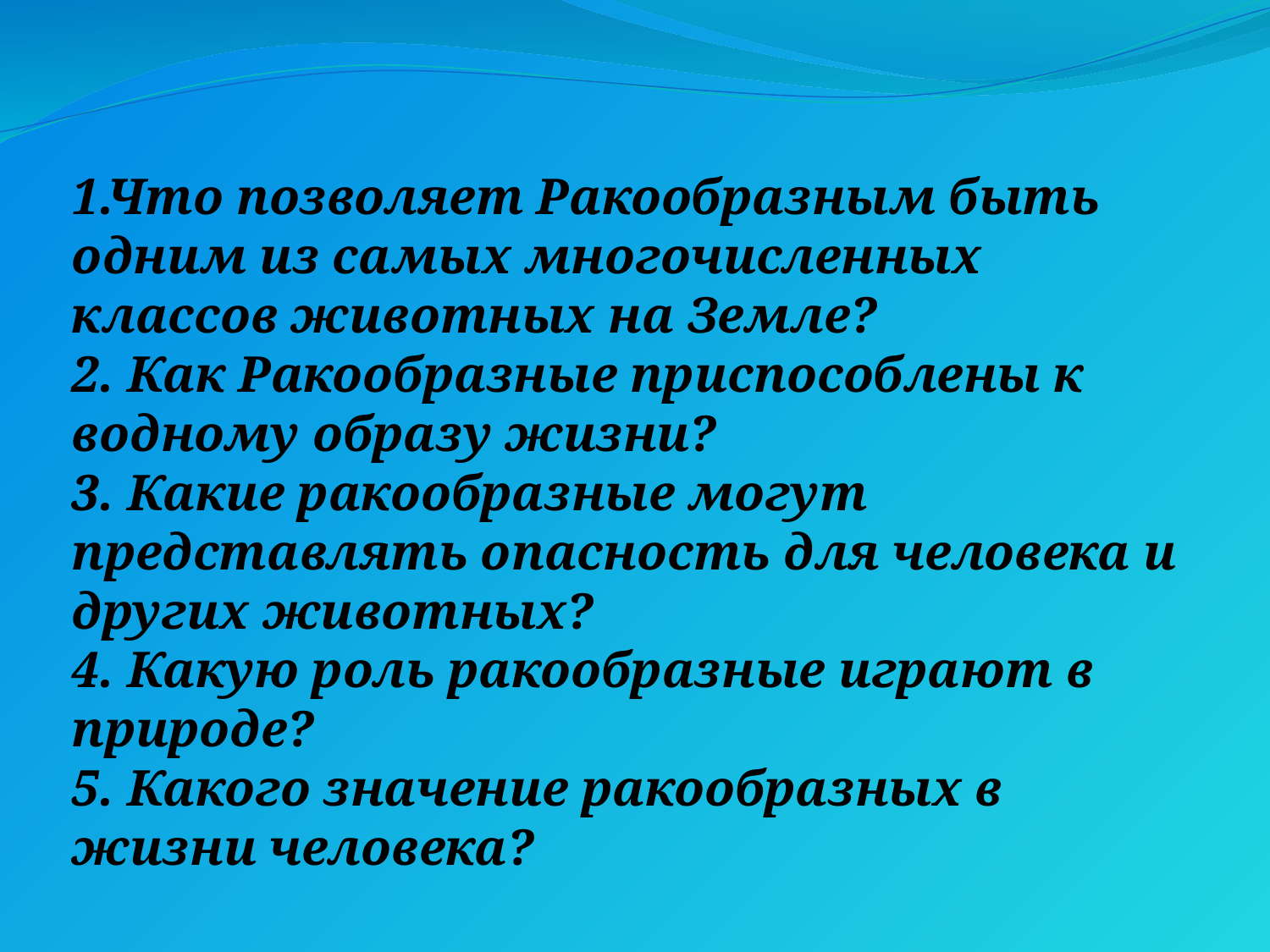

1.Что позволяет Ракообразным быть одним из самых многочисленных классов животных на Земле?
2. Как Ракообразные приспособлены к водному образу жизни?
3. Какие ракообразные могут представлять опасность для человека и других животных?
4. Какую роль ракообразные играют в природе?
5. Какого значение ракообразных в жизни человека?